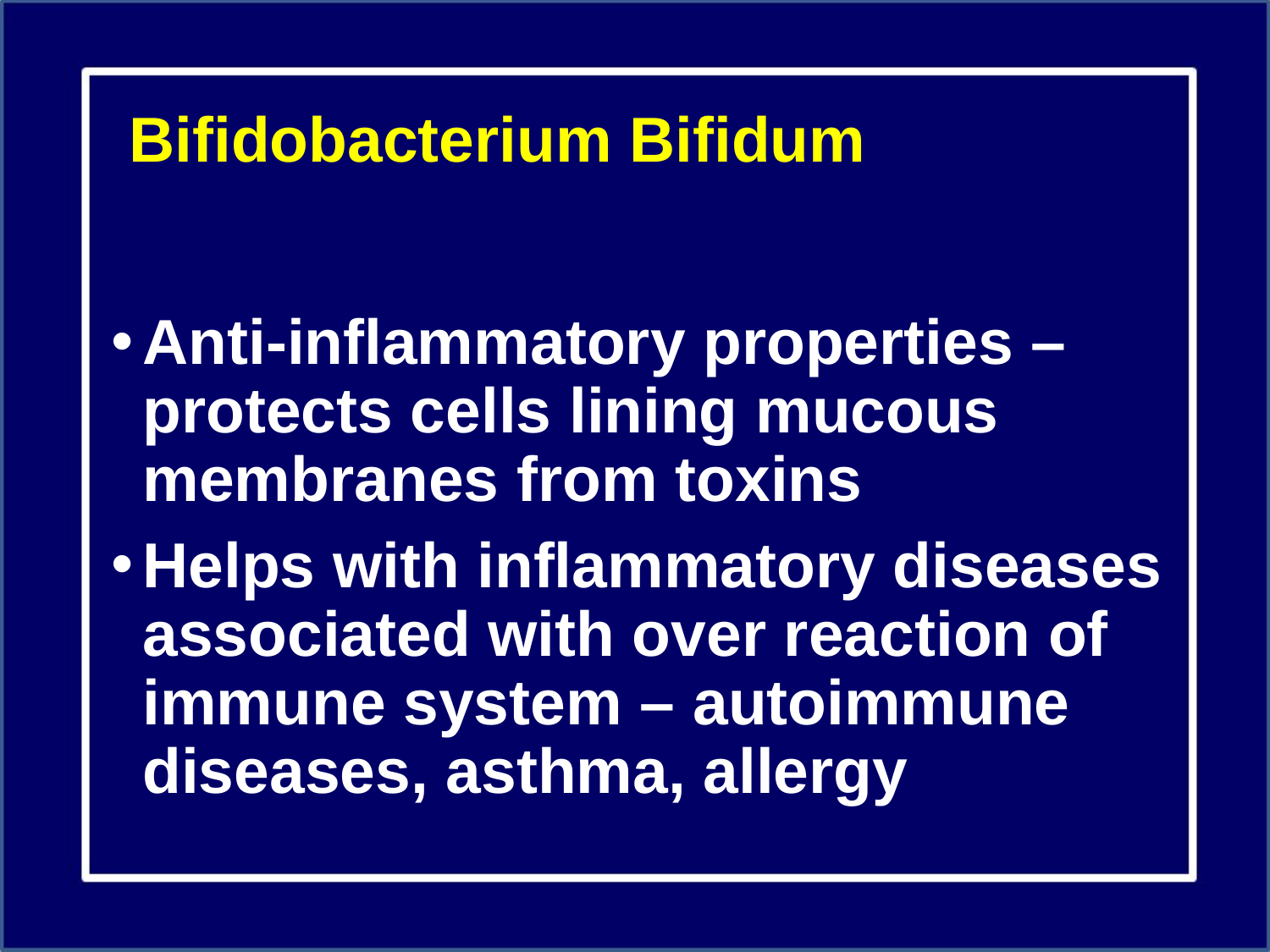

# Bifidobacterium Bifidum
Anti-inflammatory properties – protects cells lining mucous membranes from toxins
Helps with inflammatory diseases associated with over reaction of immune system – autoimmune diseases, asthma, allergy